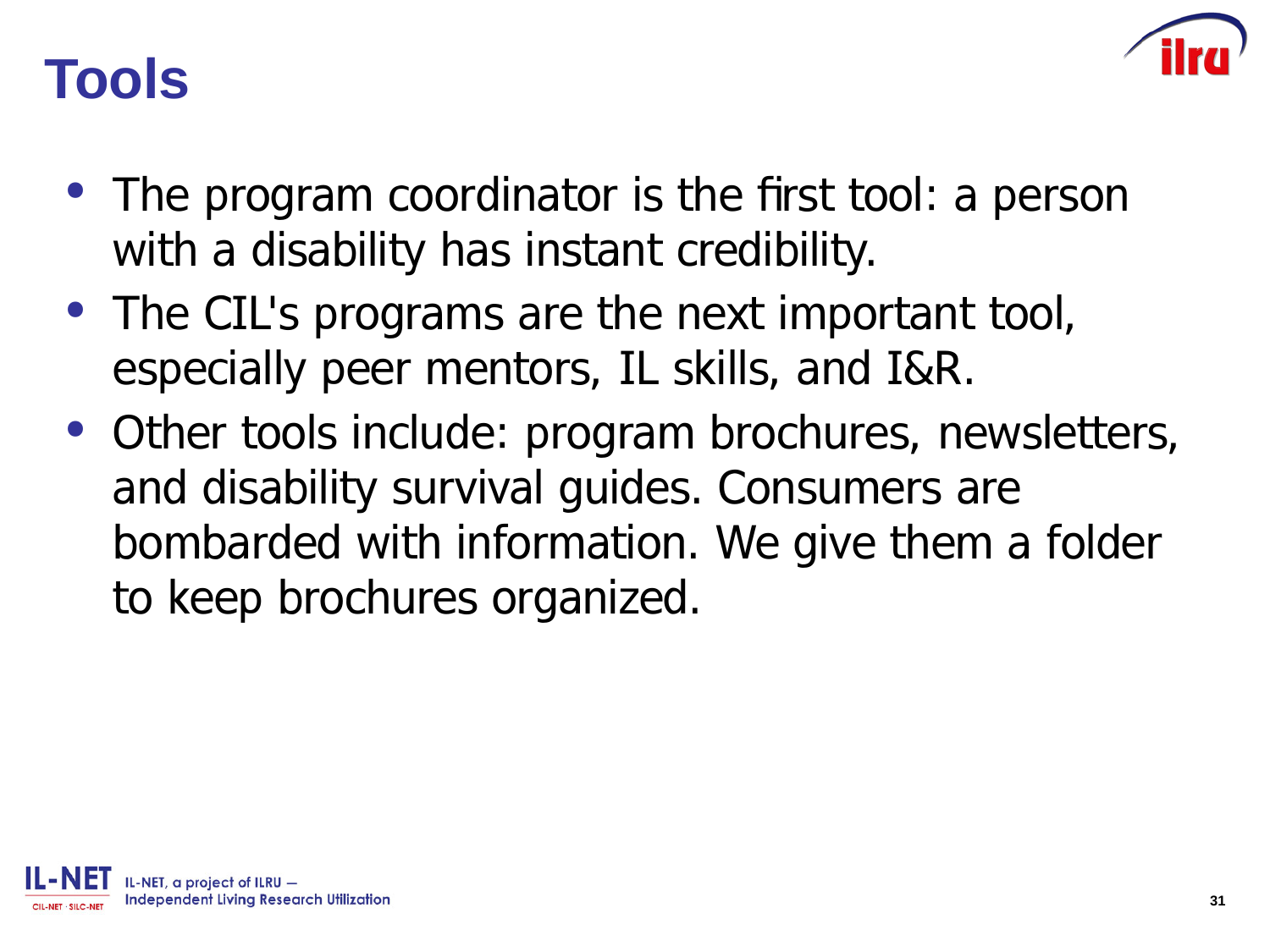

# Tools
The program coordinator is the first tool: a person with a disability has instant credibility.
The CIL's programs are the next important tool, especially peer mentors, IL skills, and I&R.
Other tools include: program brochures, newsletters, and disability survival guides. Consumers are bombarded with information. We give them a folder to keep brochures organized.